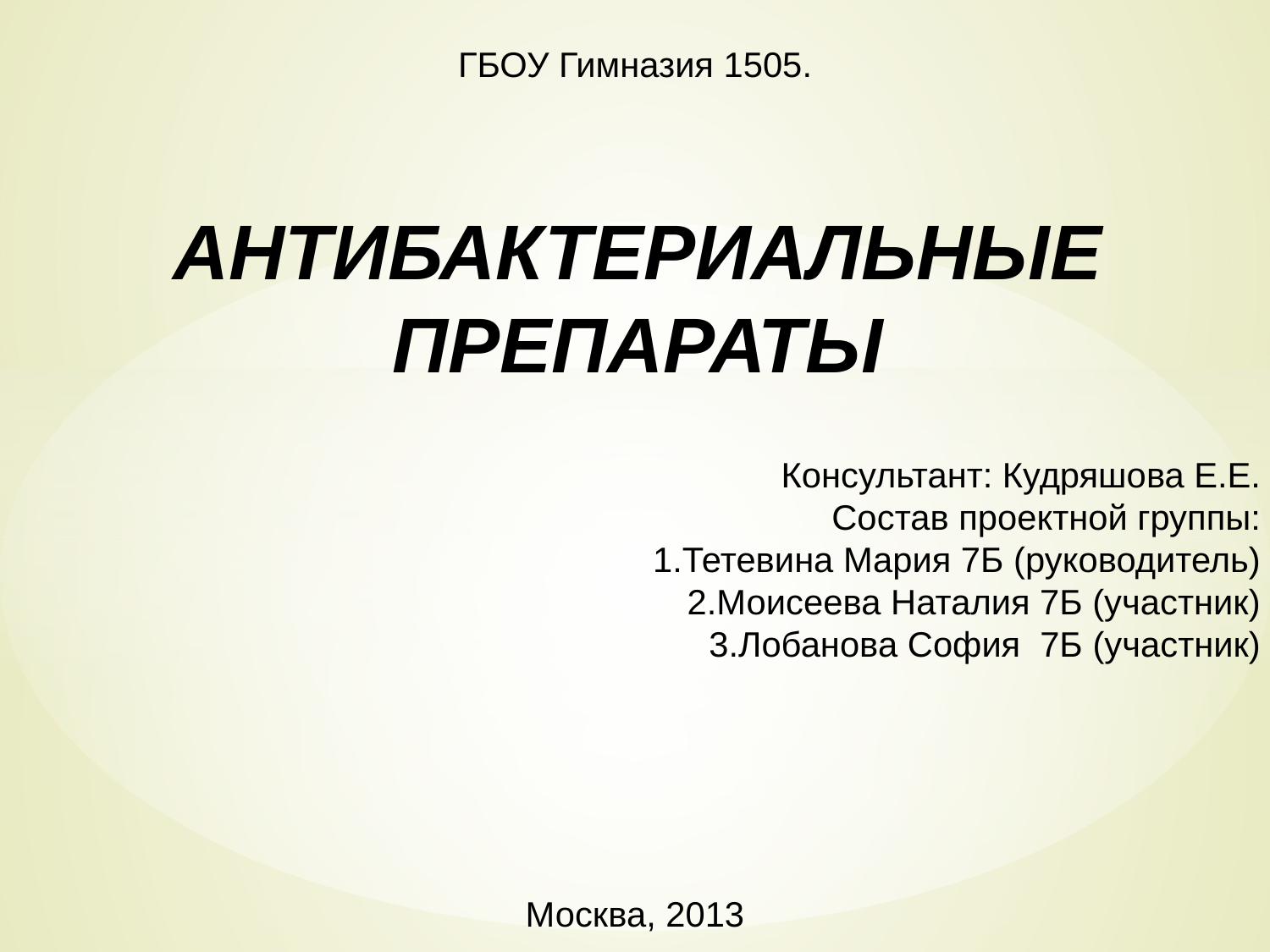

ГБОУ Гимназия 1505.
АНТИБАКТЕРИАЛЬНЫЕ ПРЕПАРАТЫ
Консультант: Кудряшова Е.Е.
Состав проектной группы:
1.Тетевина Мария 7Б (руководитель)
2.Моисеева Наталия 7Б (участник)
3.Лобанова София  7Б (участник)
Москва, 2013